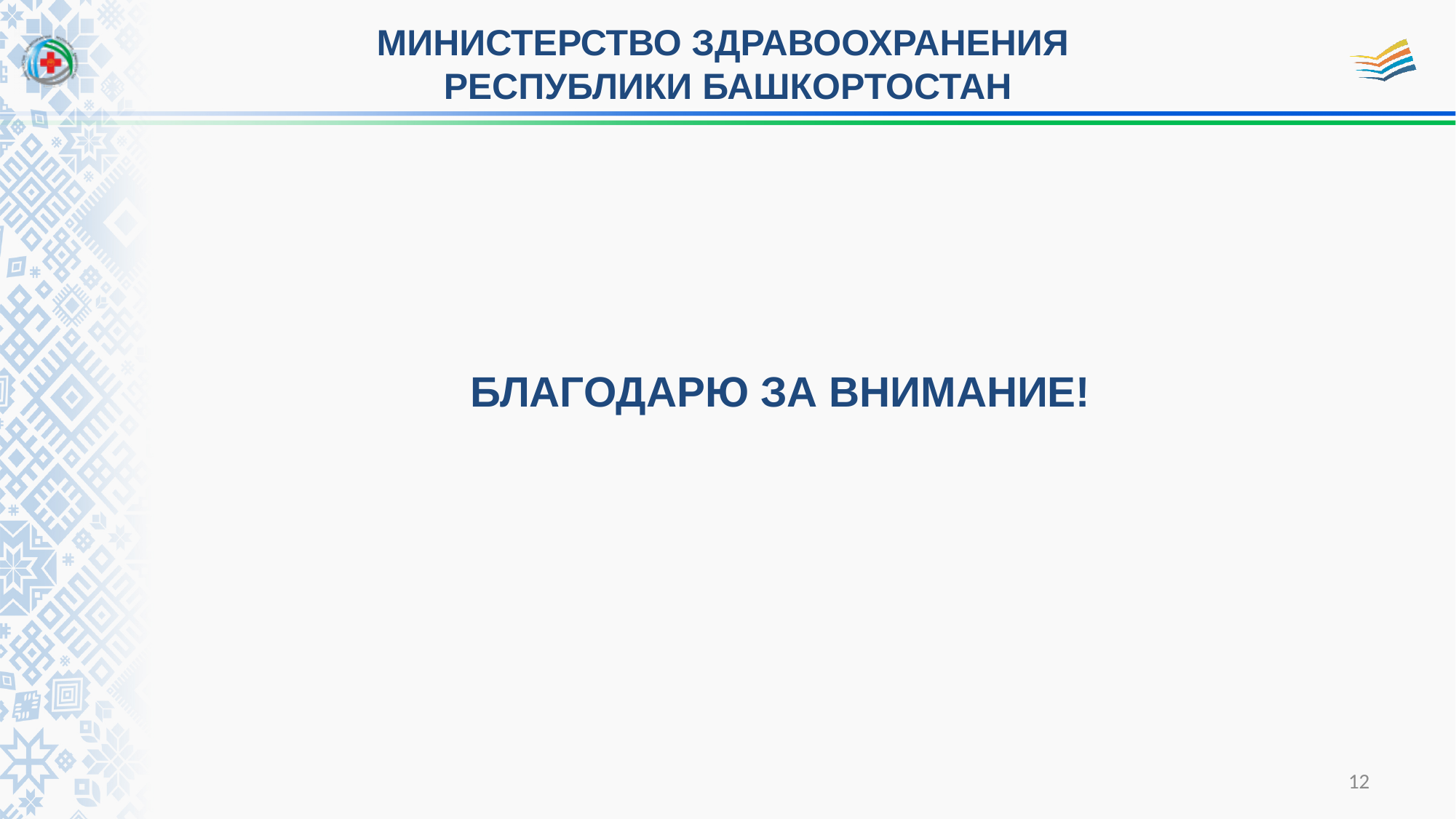

МИНИСТЕРСТВО ЗДРАВООХРАНЕНИЯ
РЕСПУБЛИКИ БАШКОРТОСТАН
БЛАГОДАРЮ ЗА ВНИМАНИЕ!
12